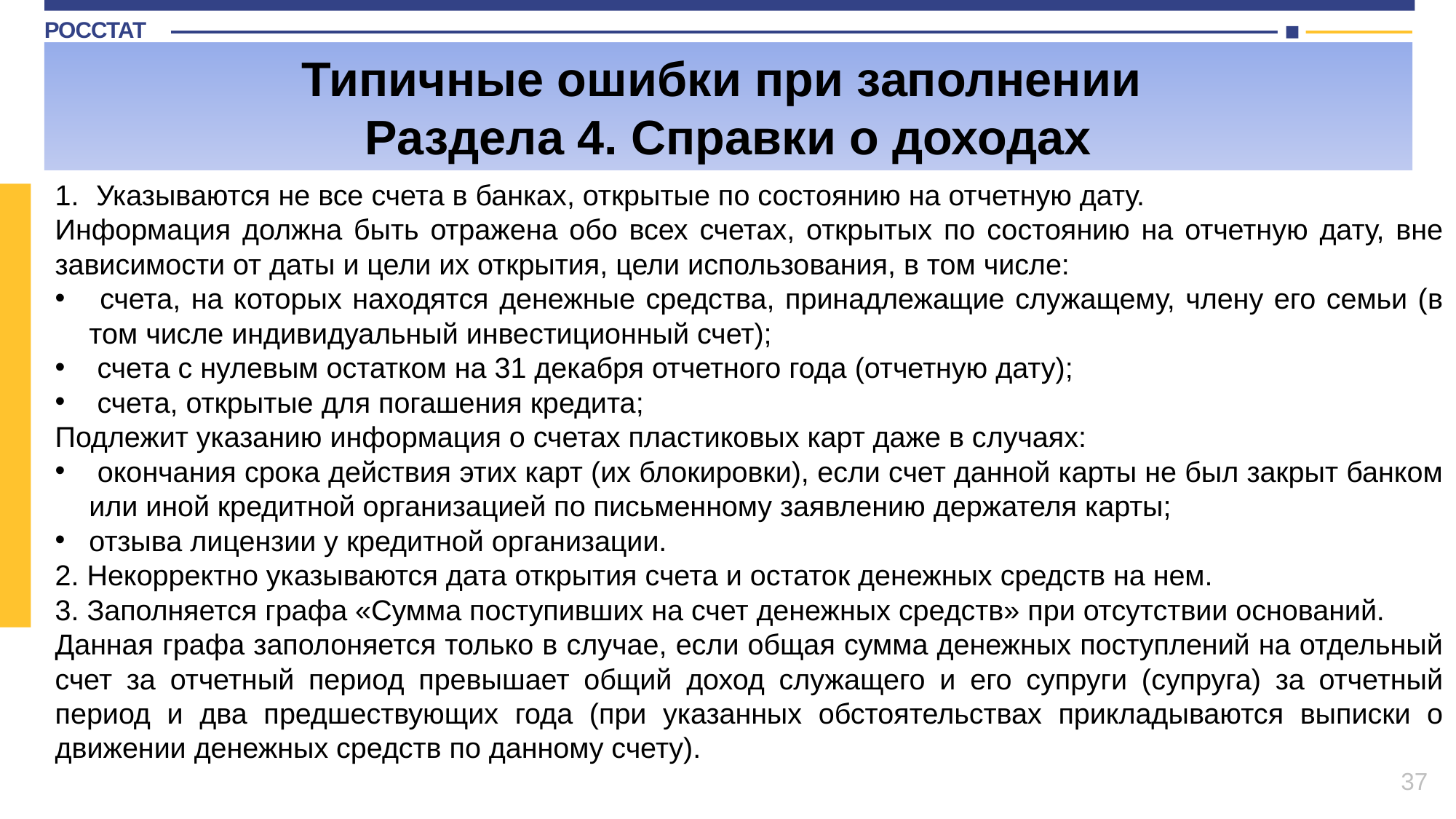

Типичные ошибки при заполнении
Раздела 4. Справки о доходах
Указываются не все счета в банках, открытые по состоянию на отчетную дату.
Информация должна быть отражена обо всех счетах, открытых по состоянию на отчетную дату, вне зависимости от даты и цели их открытия, цели использования, в том числе:
 счета, на которых находятся денежные средства, принадлежащие служащему, члену его семьи (в том числе индивидуальный инвестиционный счет);
 счета с нулевым остатком на 31 декабря отчетного года (отчетную дату);
 счета, открытые для погашения кредита;
Подлежит указанию информация о счетах пластиковых карт даже в случаях:
 окончания срока действия этих карт (их блокировки), если счет данной карты не был закрыт банком или иной кредитной организацией по письменному заявлению держателя карты;
отзыва лицензии у кредитной организации.
2. Некорректно указываются дата открытия счета и остаток денежных средств на нем.
3. Заполняется графа «Сумма поступивших на счет денежных средств» при отсутствии оснований.
Данная графа заполоняется только в случае, если общая сумма денежных поступлений на отдельный счет за отчетный период превышает общий доход служащего и его супруги (супруга) за отчетный период и два предшествующих года (при указанных обстоятельствах прикладываются выписки о движении денежных средств по данному счету).

37